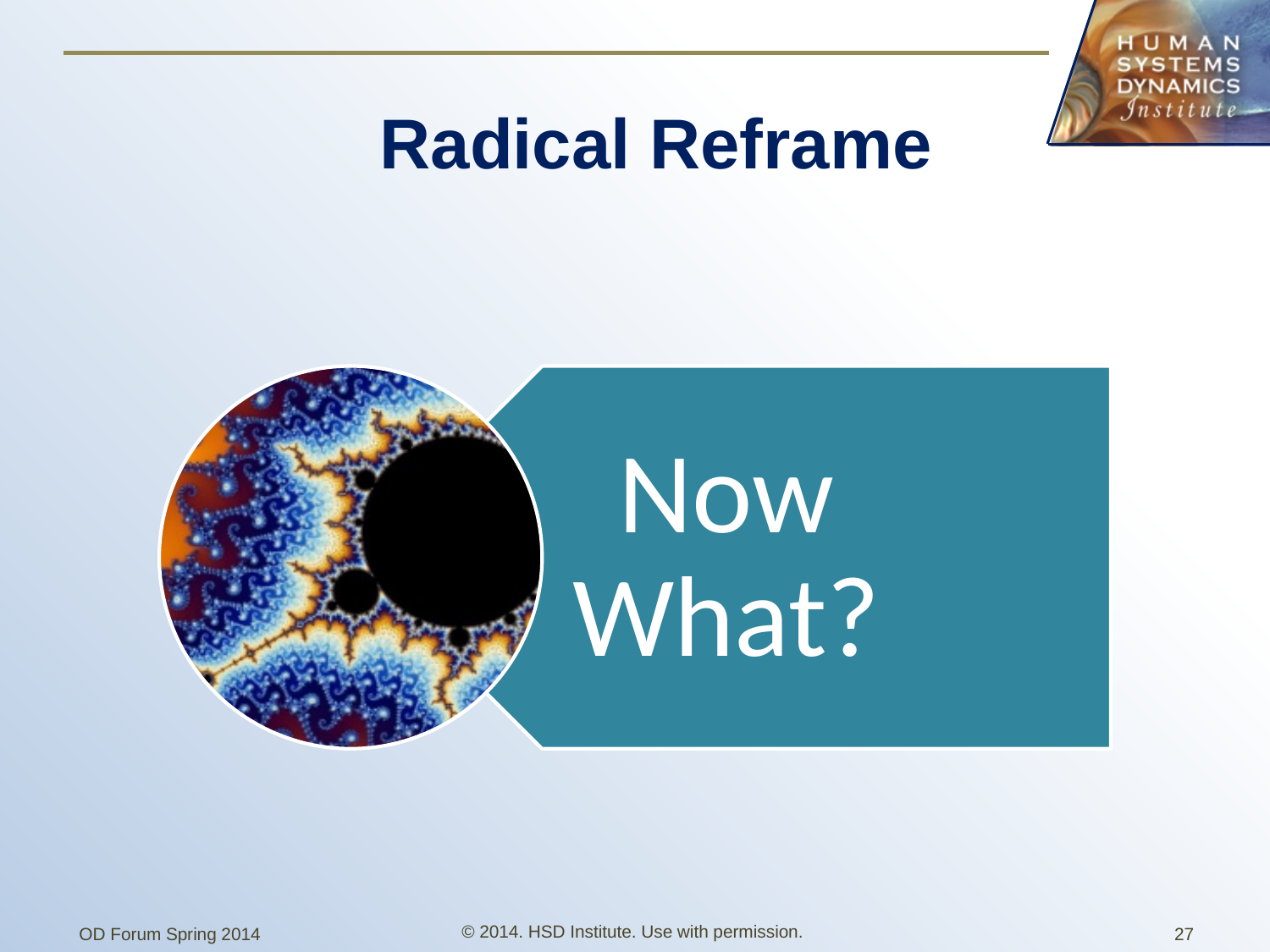

Radical Reframe
Now What?
© 2014. HSD Institute. Use with permission.
OD Forum Spring 2014
27